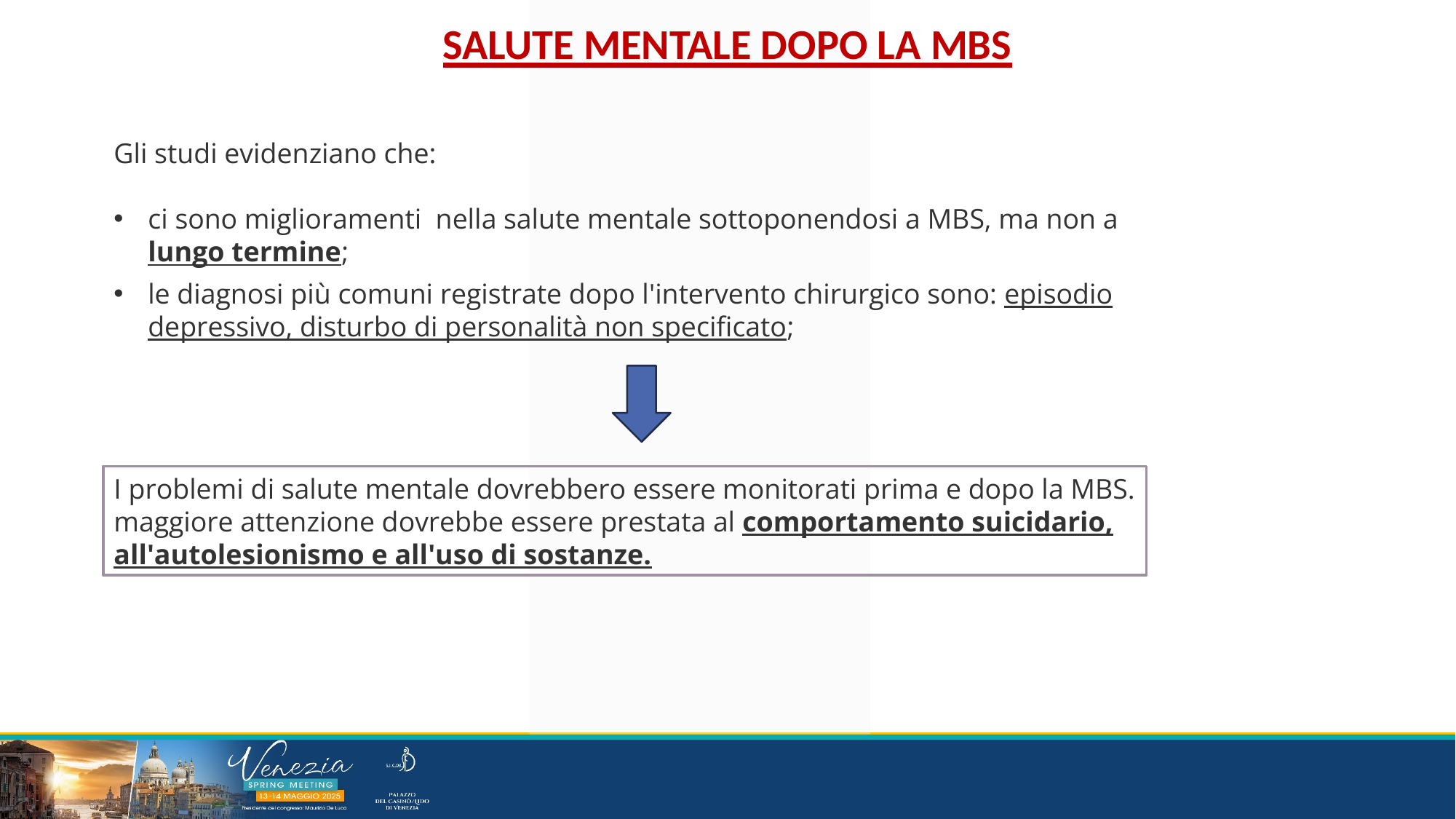

SALUTE MENTALE DOPO LA MBS

Gli studi evidenziano che:

ci sono miglioramenti  nella salute mentale sottoponendosi a MBS, ma non a lungo termine;
le diagnosi più comuni registrate dopo l'intervento chirurgico sono: episodio depressivo, disturbo di personalità non specificato;

I problemi di salute mentale dovrebbero essere monitorati prima e dopo la MBS.
maggiore attenzione dovrebbe essere prestata al comportamento suicidario, all'autolesionismo e all'uso di sostanze.